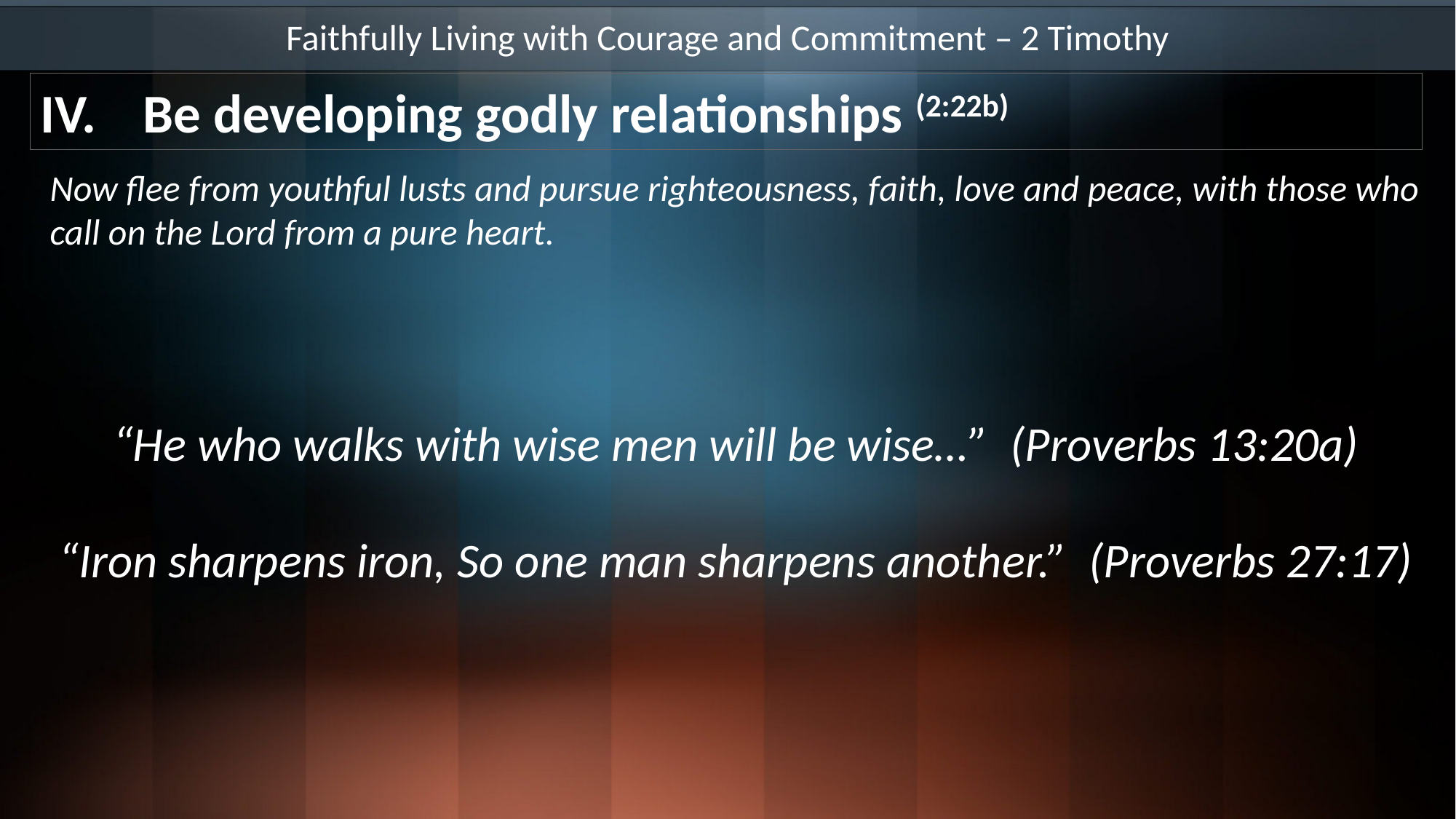

Faithfully Living with Courage and Commitment – 2 Timothy
Be developing godly relationships (2:22b)
Now flee from youthful lusts and pursue righteousness, faith, love and peace, with those who call on the Lord from a pure heart.
“He who walks with wise men will be wise…”  (Proverbs 13:20a)

“Iron sharpens iron, So one man sharpens another.”  (Proverbs 27:17)